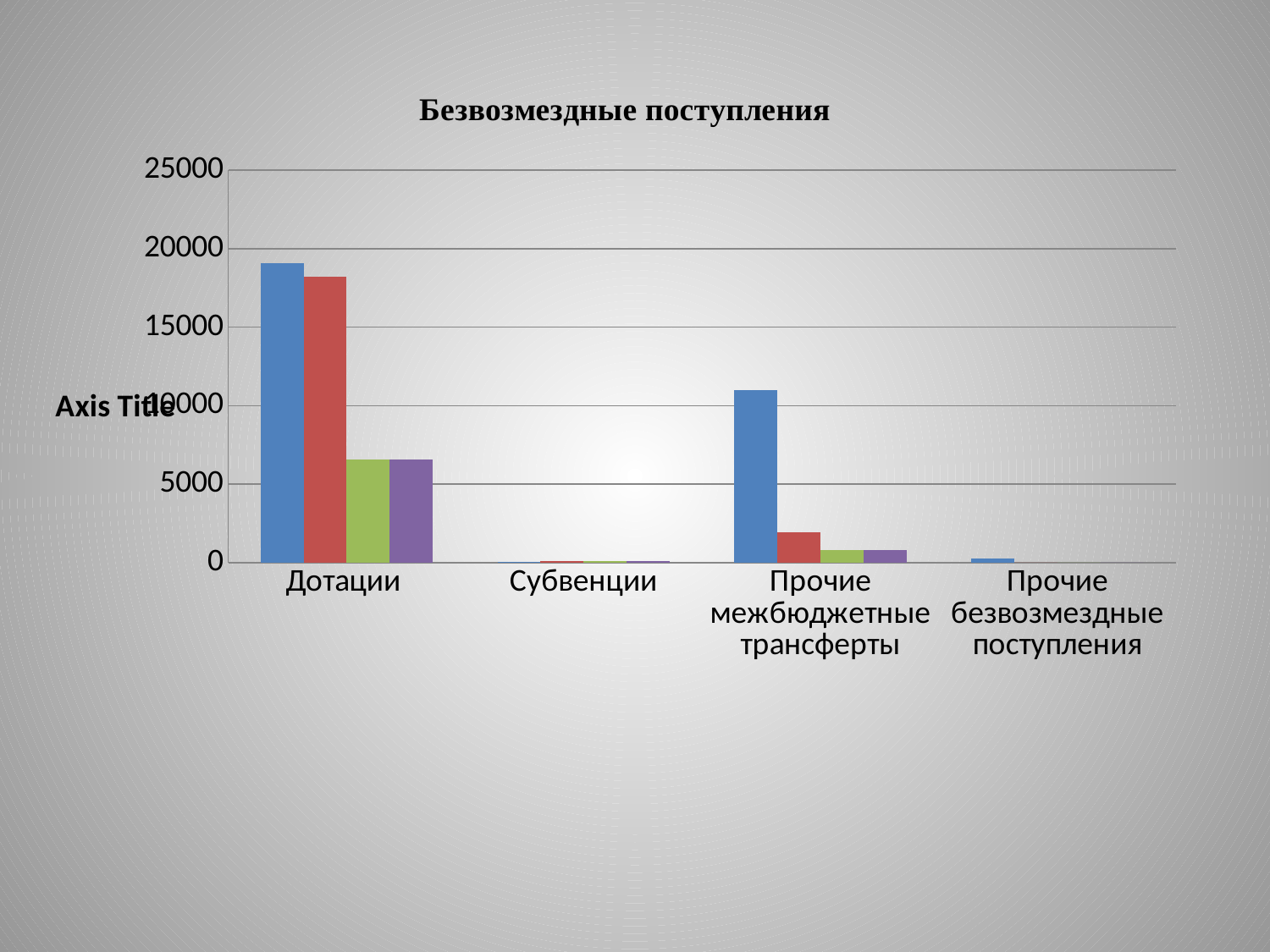

### Chart: Безвозмездные поступления

| Category | 2017 | 2018 | 2019 | 2020 |
|---|---|---|---|---|
| Дотации  | 19106.2 | 18226.599999999995 | 6581.4 | 6581.3 |
| Субвенции | 51.04 | 74.5 | 74.5 | 74.5 |
| Прочие межбюджетные трансферты | 10982.0 | 1919.9 | 802.1 | 802.1 |
| Прочие безвозмездные поступления | 259.8999999999999 | 0.0 | 0.0 | 0.0 |